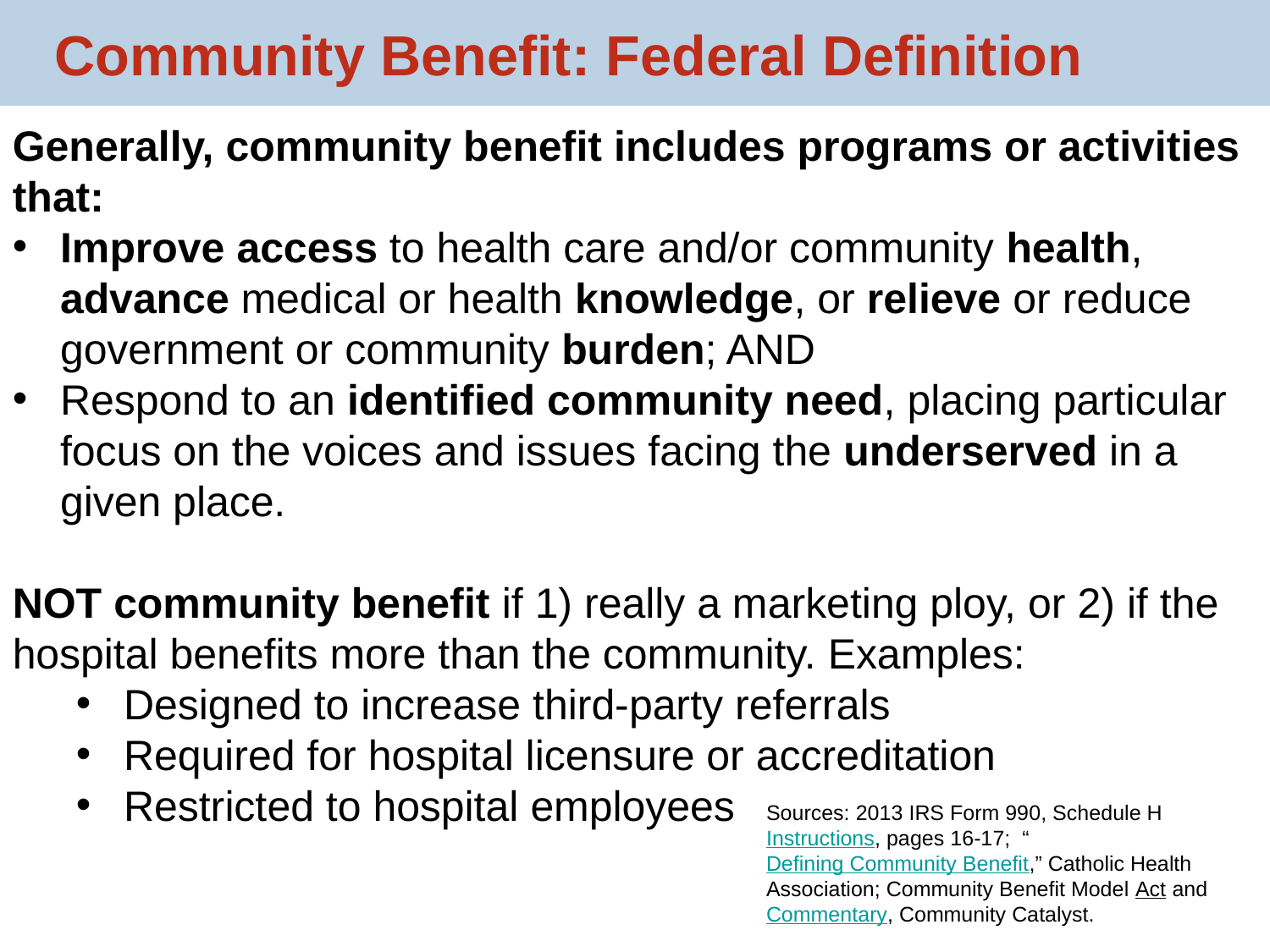

Community Benefit: Federal Definition
Generally, community benefit includes programs or activities that:
Improve access to health care and/or community health, advance medical or health knowledge, or relieve or reduce government or community burden; AND
Respond to an identified community need, placing particular focus on the voices and issues facing the underserved in a given place.

NOT community benefit if 1) really a marketing ploy, or 2) if the hospital benefits more than the community. Examples:
Designed to increase third-party referrals
Required for hospital licensure or accreditation
Restricted to hospital employees

Sources: 2013 IRS Form 990, Schedule H Instructions, pages 16-17;  “Defining Community Benefit,” Catholic Health Association; Community Benefit Model Act and Commentary, Community Catalyst.